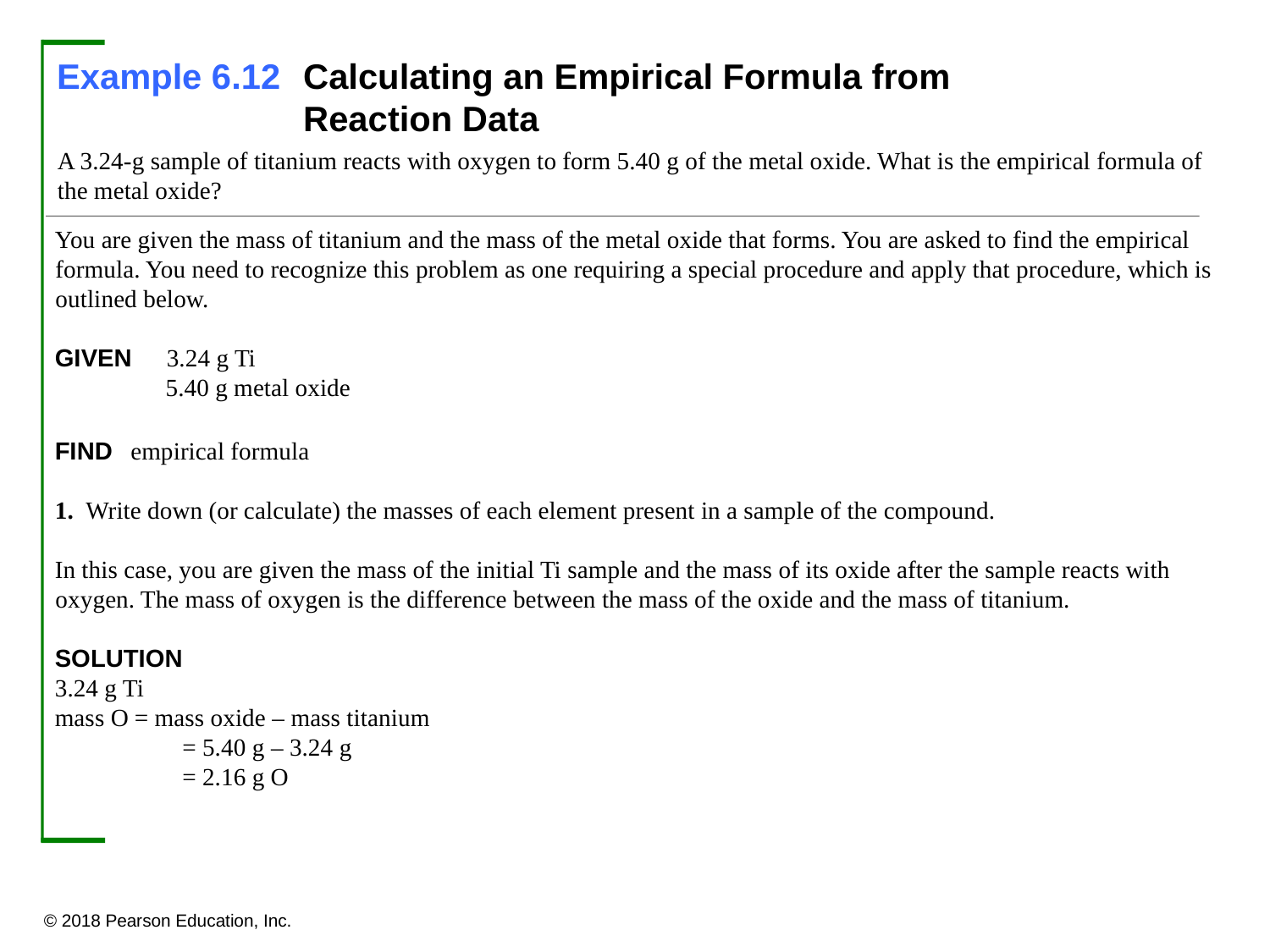

Example 6.12	Calculating an Empirical Formula from
Reaction Data
A 3.24-g sample of titanium reacts with oxygen to form 5.40 g of the metal oxide. What is the empirical formula of
the metal oxide?

You are given the mass of titanium and the mass of the metal oxide that forms. You are asked to find the empirical formula. You need to recognize this problem as one requiring a special procedure and apply that procedure, which is outlined below.

GIVEN     3.24 g Ti
5.40 g metal oxide

FIND   empirical formula

1.  Write down (or calculate) the masses of each element present in a sample of the compound.

In this case, you are given the mass of the initial Ti sample and the mass of its oxide after the sample reacts with oxygen. The mass of oxygen is the difference between the mass of the oxide and the mass of titanium.

SOLUTION
3.24 g Ti
mass O = mass oxide – mass titanium
		= 5.40 g – 3.24 g
		= 2.16 g O